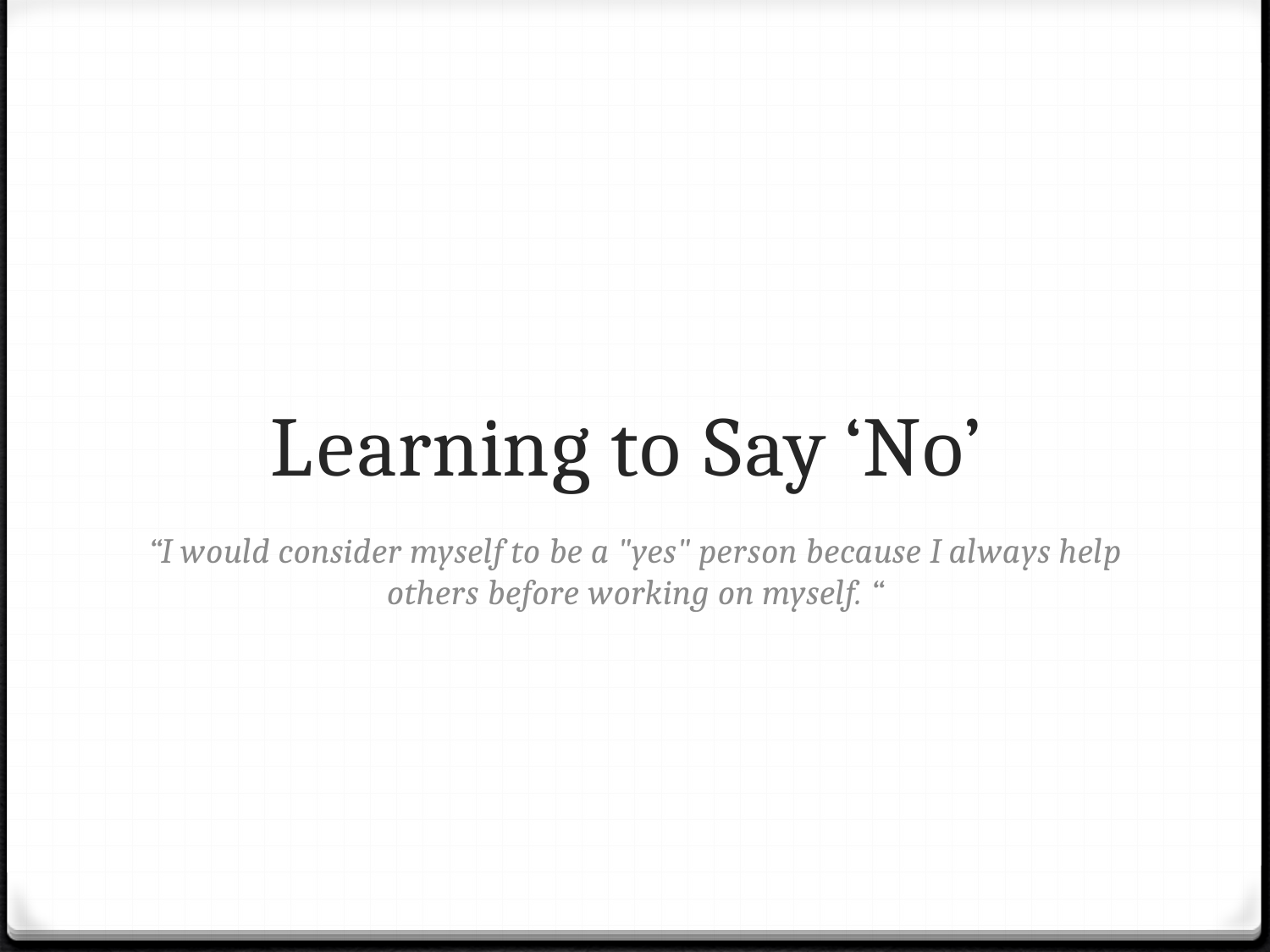

# Learning to Say ‘No’
“I would consider myself to be a "yes" person because I always help others before working on myself. “